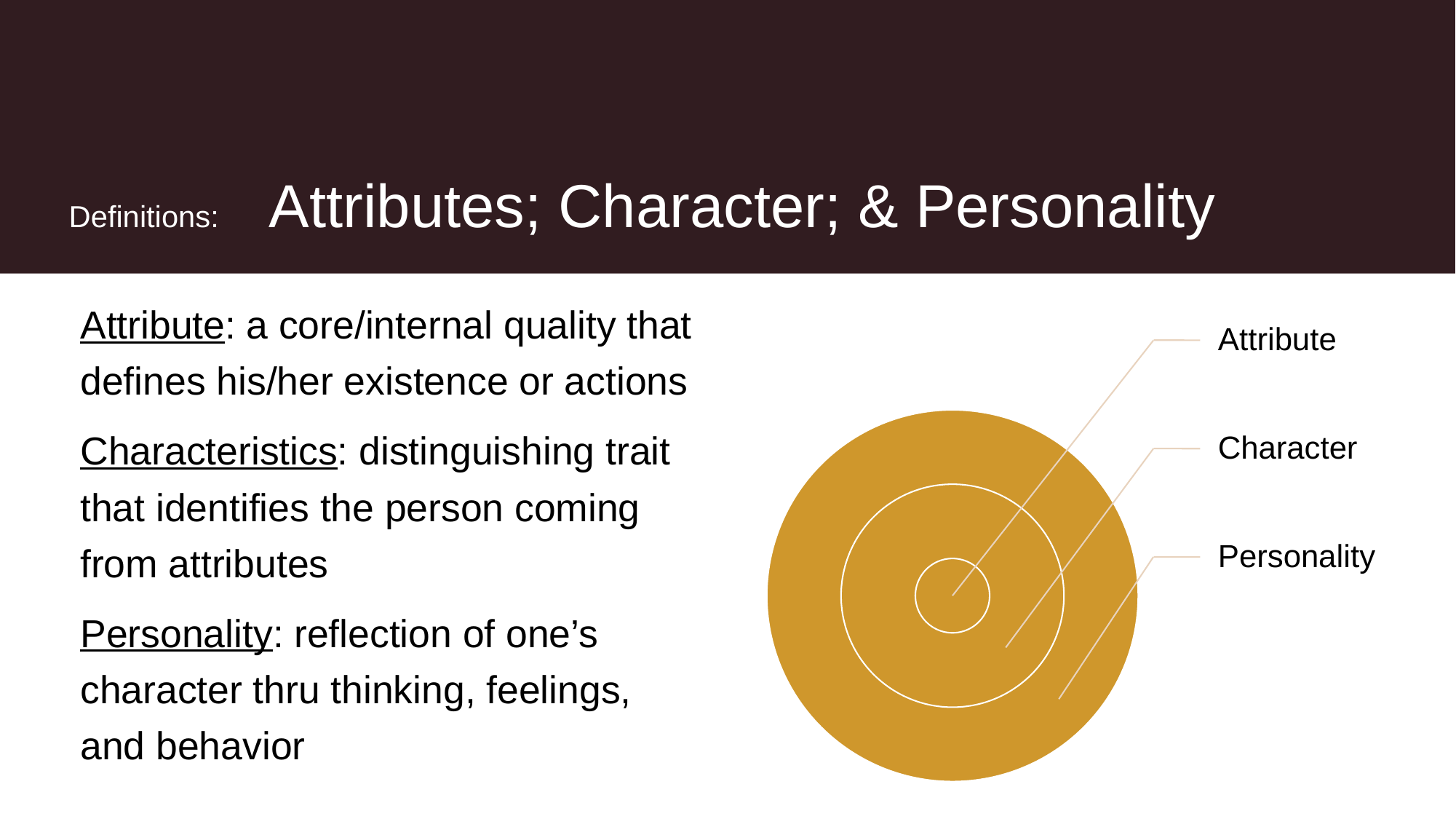

# Definitions:      Attributes; Character; & Personality
Attribute: a core/internal quality that defines his/her existence or actions
Characteristics: distinguishing trait that identifies the person coming from attributes
Personality: reflection of one’s character thru thinking, feelings, and behavior
Attribute
Character
Personality